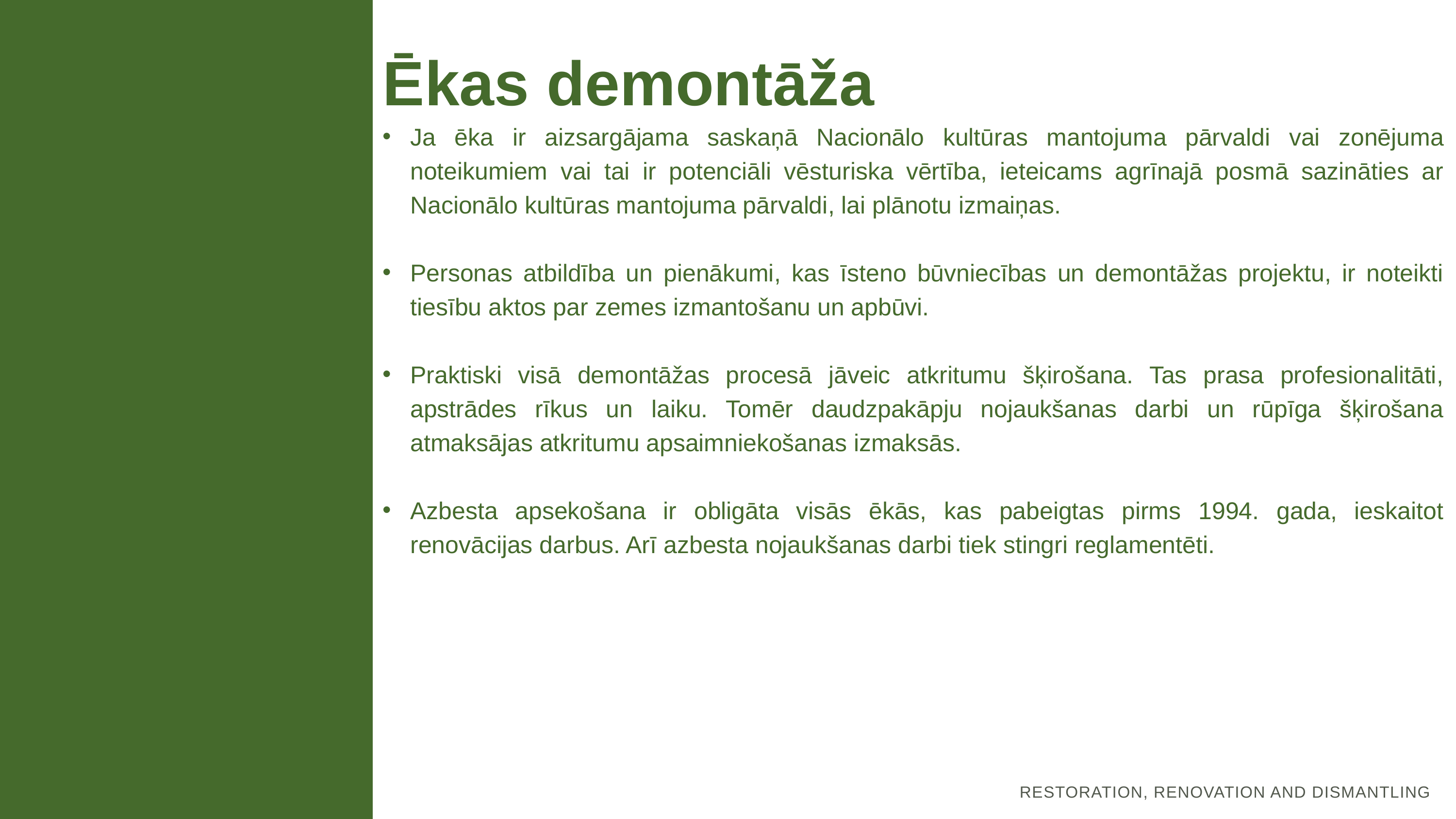

Ēkas demontāža
Ja ēka ir aizsargājama saskaņā Nacionālo kultūras mantojuma pārvaldi vai zonējuma noteikumiem vai tai ir potenciāli vēsturiska vērtība, ieteicams agrīnajā posmā sazināties ar Nacionālo kultūras mantojuma pārvaldi, lai plānotu izmaiņas.

Personas atbildība un pienākumi, kas īsteno būvniecības un demontāžas projektu, ir noteikti tiesību aktos par zemes izmantošanu un apbūvi.

Praktiski visā demontāžas procesā jāveic atkritumu šķirošana. Tas prasa profesionalitāti, apstrādes rīkus un laiku. Tomēr daudzpakāpju nojaukšanas darbi un rūpīga šķirošana atmaksājas atkritumu apsaimniekošanas izmaksās.

Azbesta apsekošana ir obligāta visās ēkās, kas pabeigtas pirms 1994. gada, ieskaitot renovācijas darbus. Arī azbesta nojaukšanas darbi tiek stingri reglamentēti.